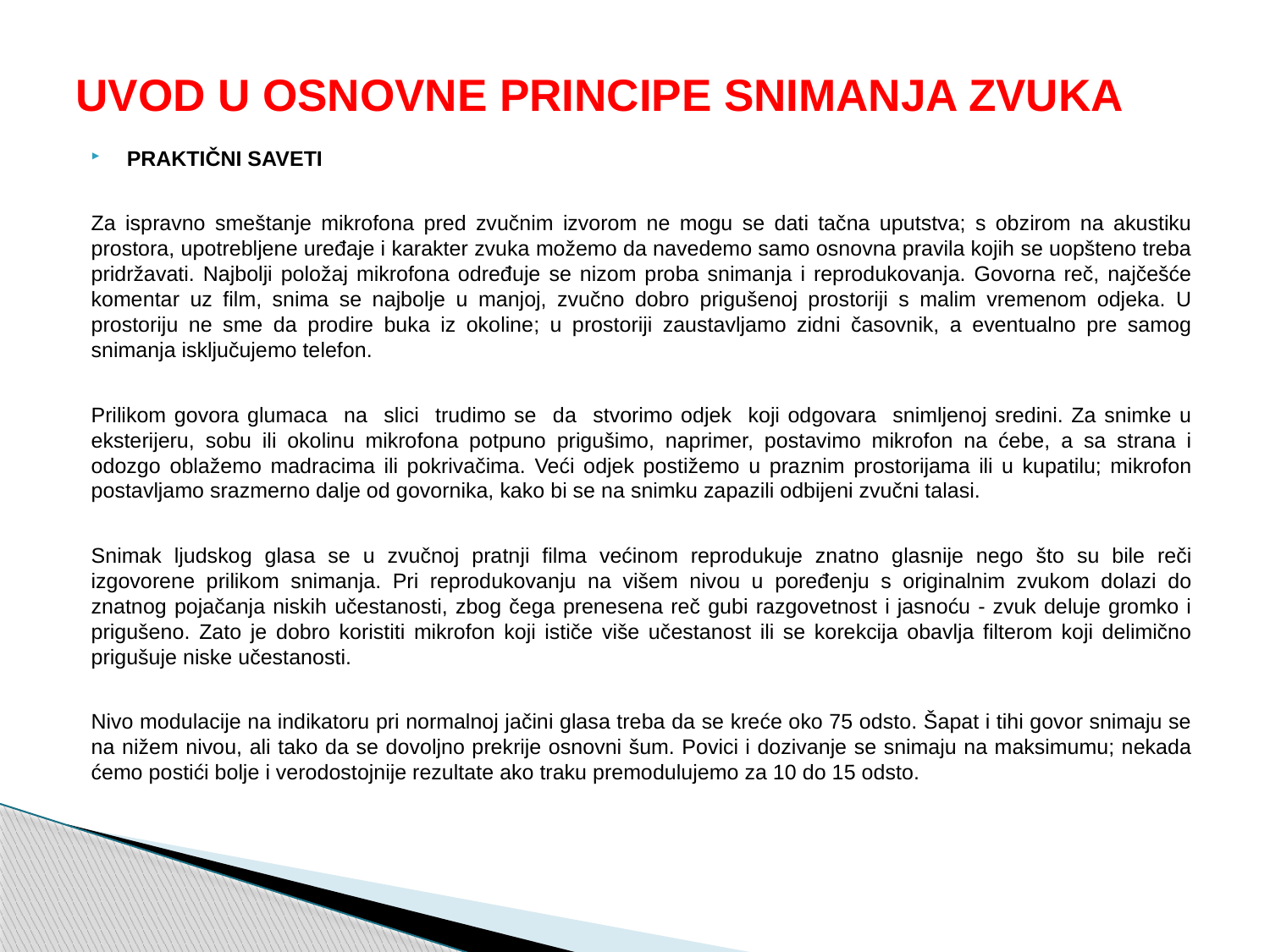

# UVOD U OSNOVNE PRINCIPE SNIMANJA ZVUKA
PRAKTIČNI SAVETI

Za ispravno smeštanje mikrofona pred zvučnim izvorom ne mogu se dati tačna uputstva; s obzirom na akustiku prostora, upotrebljene uređaje i karakter zvuka možemo da navedemo samo osnovna pravila kojih se uopšteno treba pridržavati. Najbolji položaj mikrofona određuje se nizom proba snimanja i reprodukovanja. Govorna reč, najčešće komentar uz film, snima se najbolje u manjoj, zvučno dobro prigušenoj prostoriji s malim vremenom odjeka. U prostoriju ne sme da prodire buka iz okoline; u prostoriji zaustavljamo zidni časovnik, a eventualno pre samog snimanja isključujemo telefon.

Prilikom govora glumaca  na  slici  trudimo se  da  stvorimo odjek  koji odgovara  snimljenoj sredini. Za snimke u eksterijeru, sobu ili okolinu mikrofona potpuno prigušimo, naprimer, postavimo mikrofon na ćebe, a sa strana i odozgo oblažemo madracima ili pokrivačima. Veći odjek postižemo u praznim prostorijama ili u kupatilu; mikrofon postavljamo srazmerno dalje od govornika, kako bi se na snimku zapazili odbijeni zvučni talasi.

Snimak ljudskog glasa se u zvučnoj pratnji filma većinom reprodukuje znatno glasnije nego što su bile reči izgovorene prilikom snimanja. Pri reprodukovanju na višem nivou u poređenju s originalnim zvukom dolazi do znatnog pojačanja niskih učestanosti, zbog čega prenesena reč gubi razgovetnost i jasnoću - zvuk deluje gromko i prigušeno. Zato je dobro koristiti mikrofon koji ističe više učestanost ili se korekcija obavlja filterom koji delimično prigušuje niske učestanosti.

Nivo modulacije na indikatoru pri normalnoj jačini glasa treba da se kreće oko 75 odsto. Šapat i tihi govor snimaju se na nižem nivou, ali tako da se dovoljno prekrije osnovni šum. Povici i dozivanje se snimaju na maksimumu; nekada ćemo postići bolje i verodostojnije rezultate ako traku premodulujemo za 10 do 15 odsto.